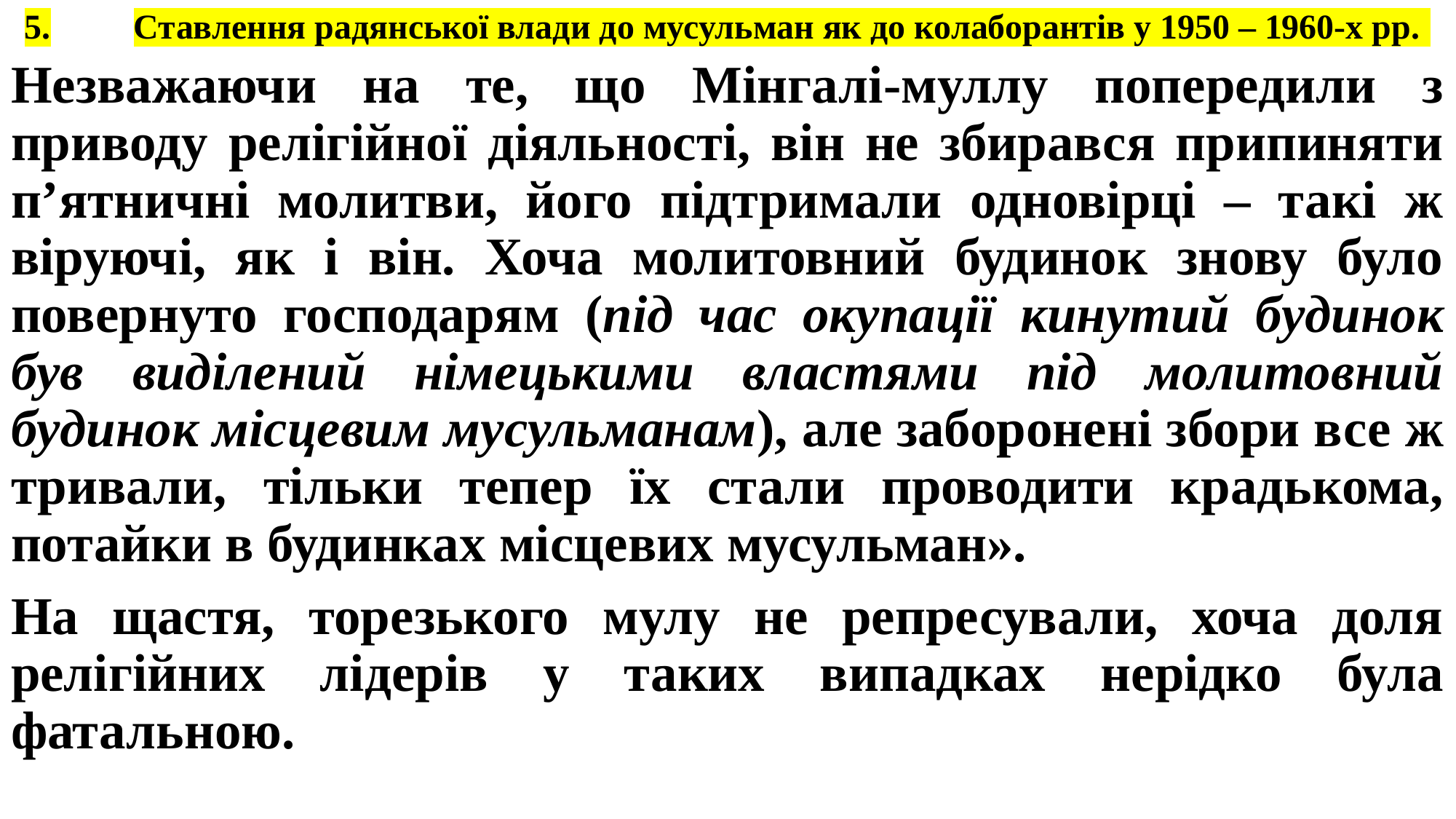

# 5.	Ставлення радянської влади до мусульман як до колаборантів у 1950 – 1960-х рр.
Незважаючи на те, що Мінгалі-муллу попередили з приводу релігійної діяльності, він не збирався припиняти п’ятничні молитви, його підтримали одновірці – такі ж віруючі, як і він. Хоча молитовний будинок знову було повернуто господарям (під час окупації кинутий будинок був виділений німецькими властями під молитовний будинок місцевим мусульманам), але заборонені збори все ж тривали, тільки тепер їх стали проводити крадькома, потайки в будинках місцевих мусульман».
На щастя, торезького мулу не репресували, хоча доля релігійних лідерів у таких випадках нерідко була фатальною.